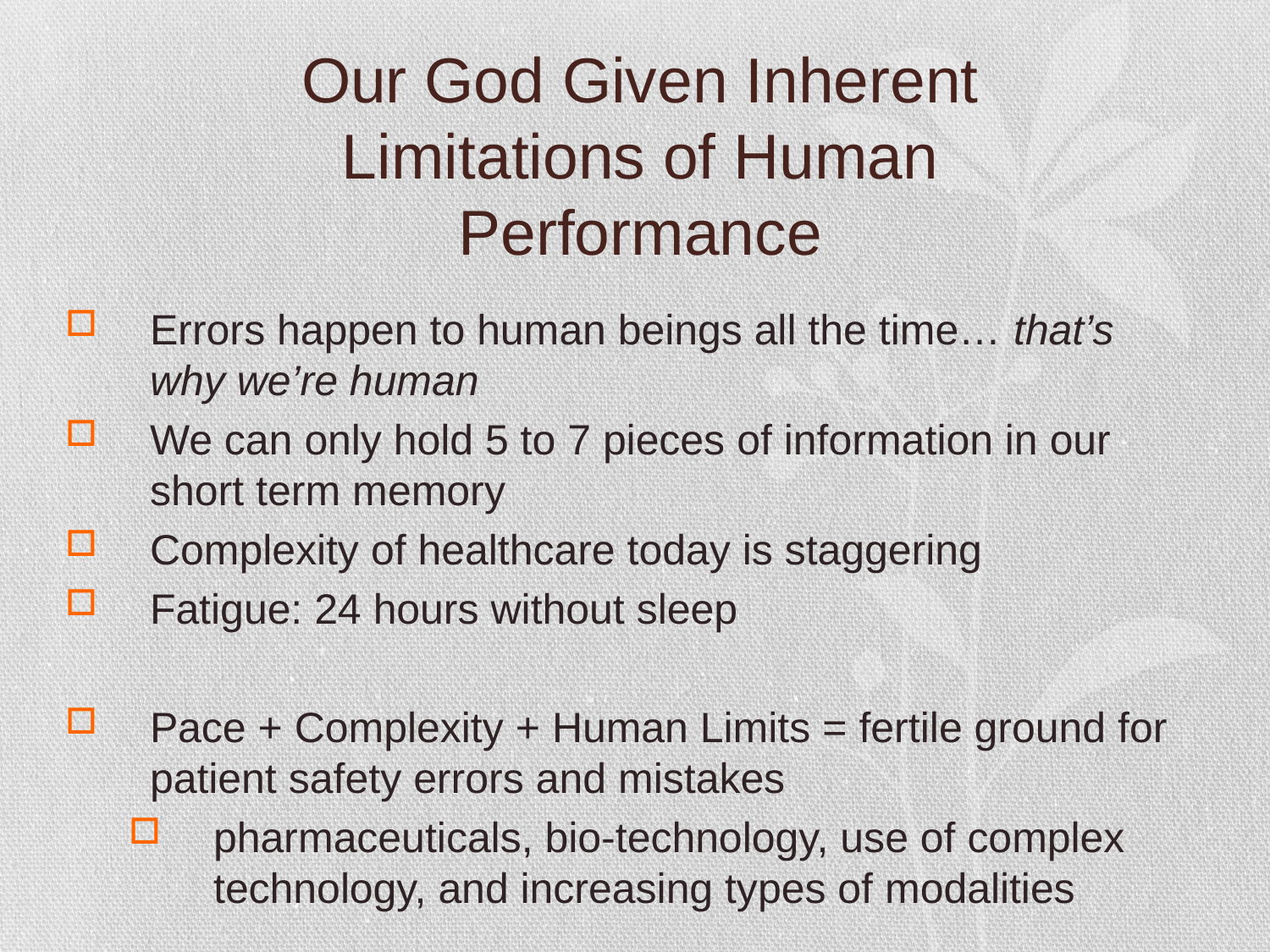

Our God Given Inherent Limitations of Human Performance

Errors happen to human beings all the time… that’s why we’re human
We can only hold 5 to 7 pieces of information in our short term memory
Complexity of healthcare today is staggering
Fatigue: 24 hours without sleep

Pace + Complexity + Human Limits = fertile ground for patient safety errors and mistakes
pharmaceuticals, bio-technology, use of complex technology, and increasing types of modalities